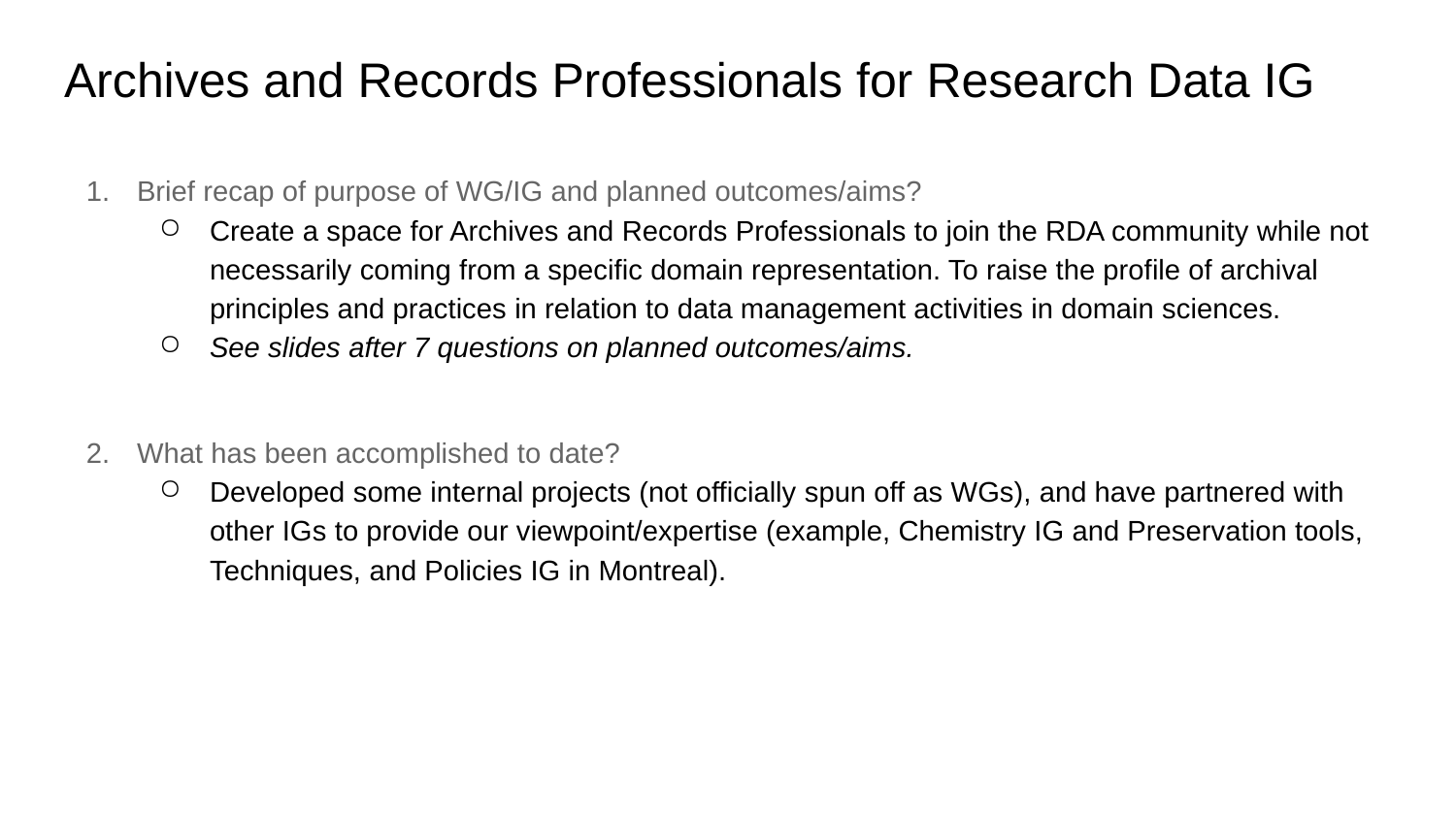

# Archives and Records Professionals for Research Data IG
Brief recap of purpose of WG/IG and planned outcomes/aims?
Create a space for Archives and Records Professionals to join the RDA community while not necessarily coming from a specific domain representation. To raise the profile of archival principles and practices in relation to data management activities in domain sciences.
See slides after 7 questions on planned outcomes/aims.

What has been accomplished to date?
Developed some internal projects (not officially spun off as WGs), and have partnered with other IGs to provide our viewpoint/expertise (example, Chemistry IG and Preservation tools, Techniques, and Policies IG in Montreal).